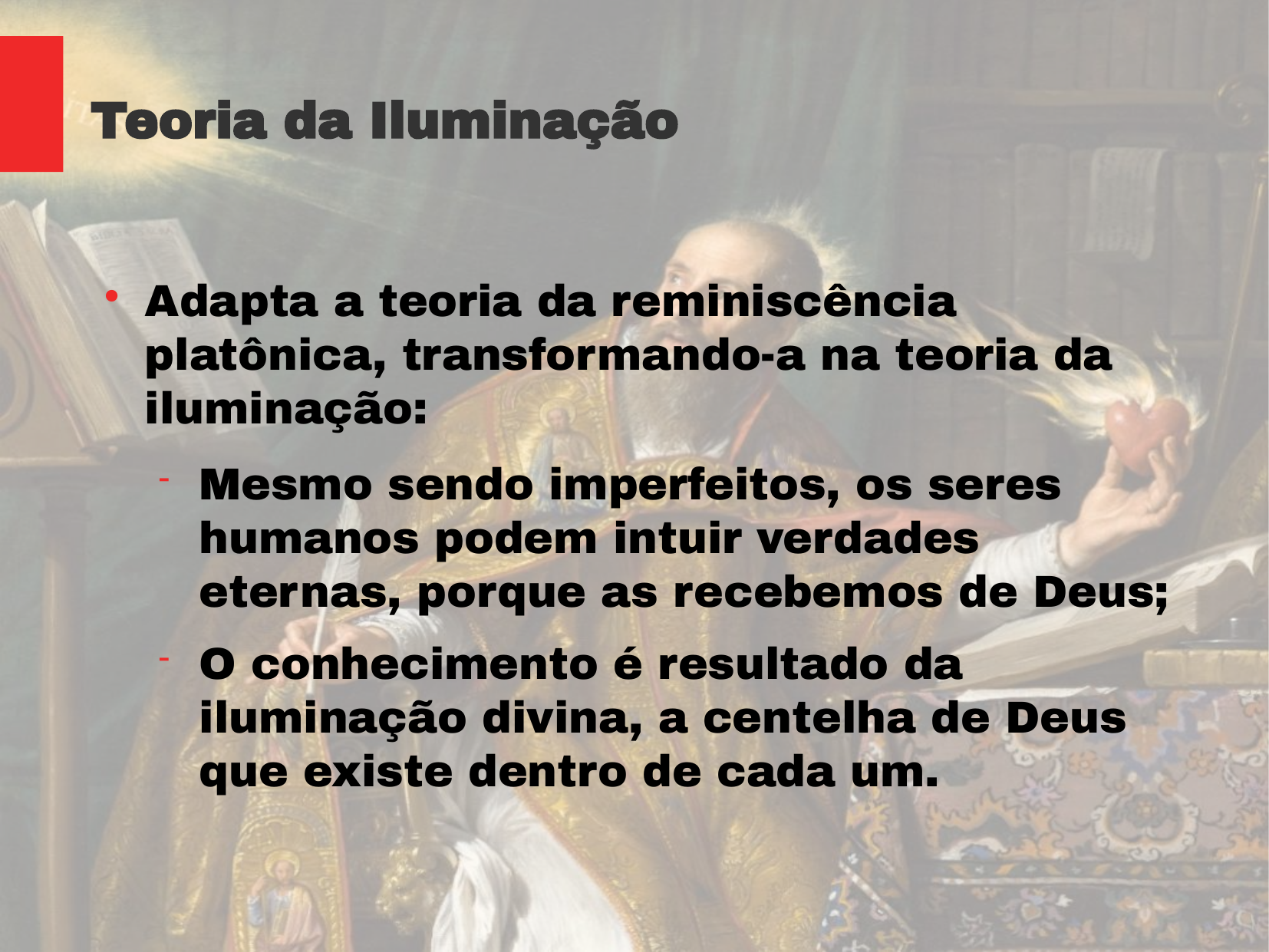

Teoria da Iluminação
Adapta a teoria da reminiscência platônica, transformando-a na teoria da iluminação:
Mesmo sendo imperfeitos, os seres humanos podem intuir verdades eternas, porque as recebemos de Deus;
O conhecimento é resultado da iluminação divina, a centelha de Deus que existe dentro de cada um.